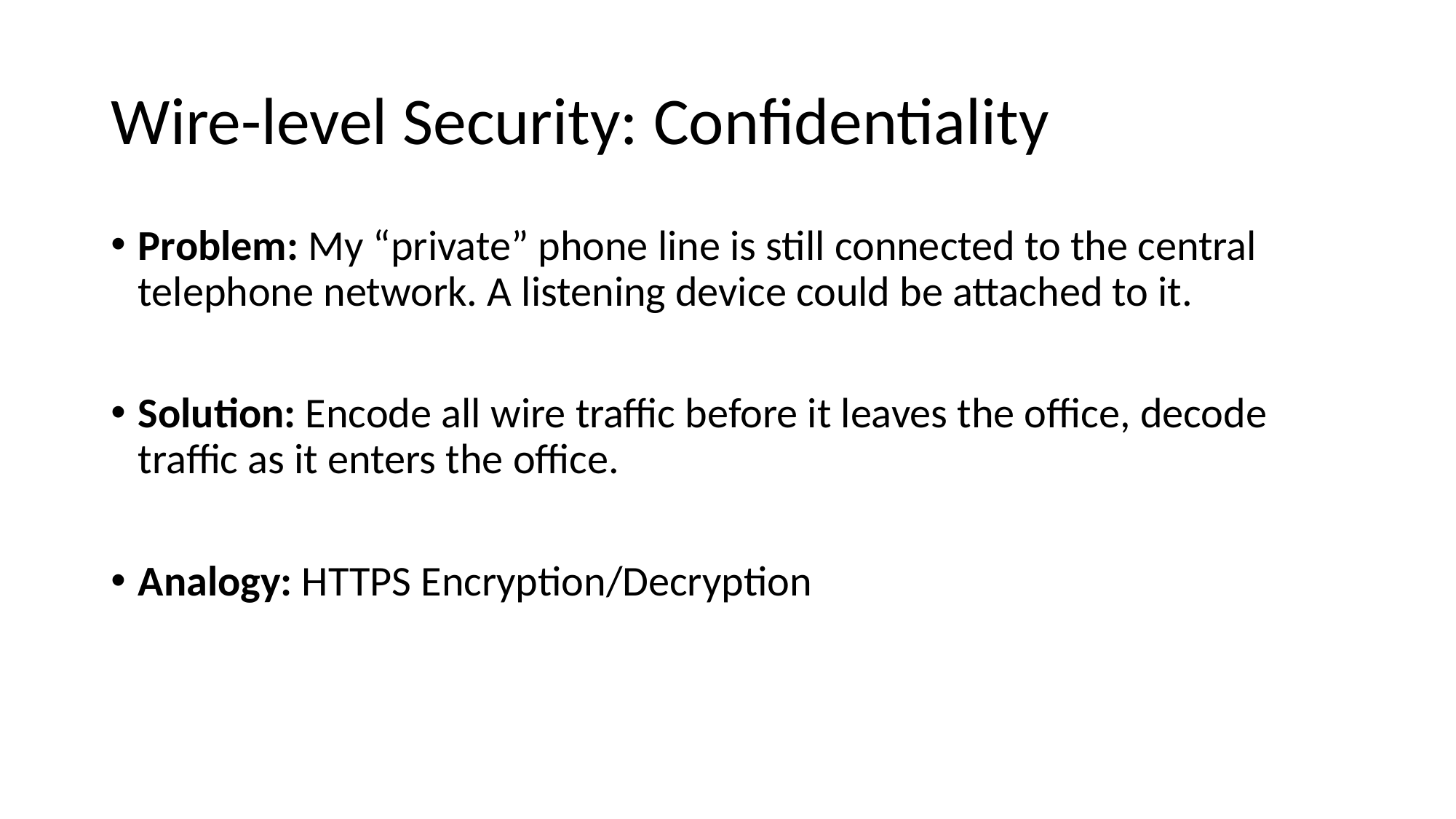

# Wire-level Security: Confidentiality
Problem: My “private” phone line is still connected to the central telephone network. A listening device could be attached to it.

Solution: Encode all wire traffic before it leaves the office, decode traffic as it enters the office.

Analogy: HTTPS Encryption/Decryption